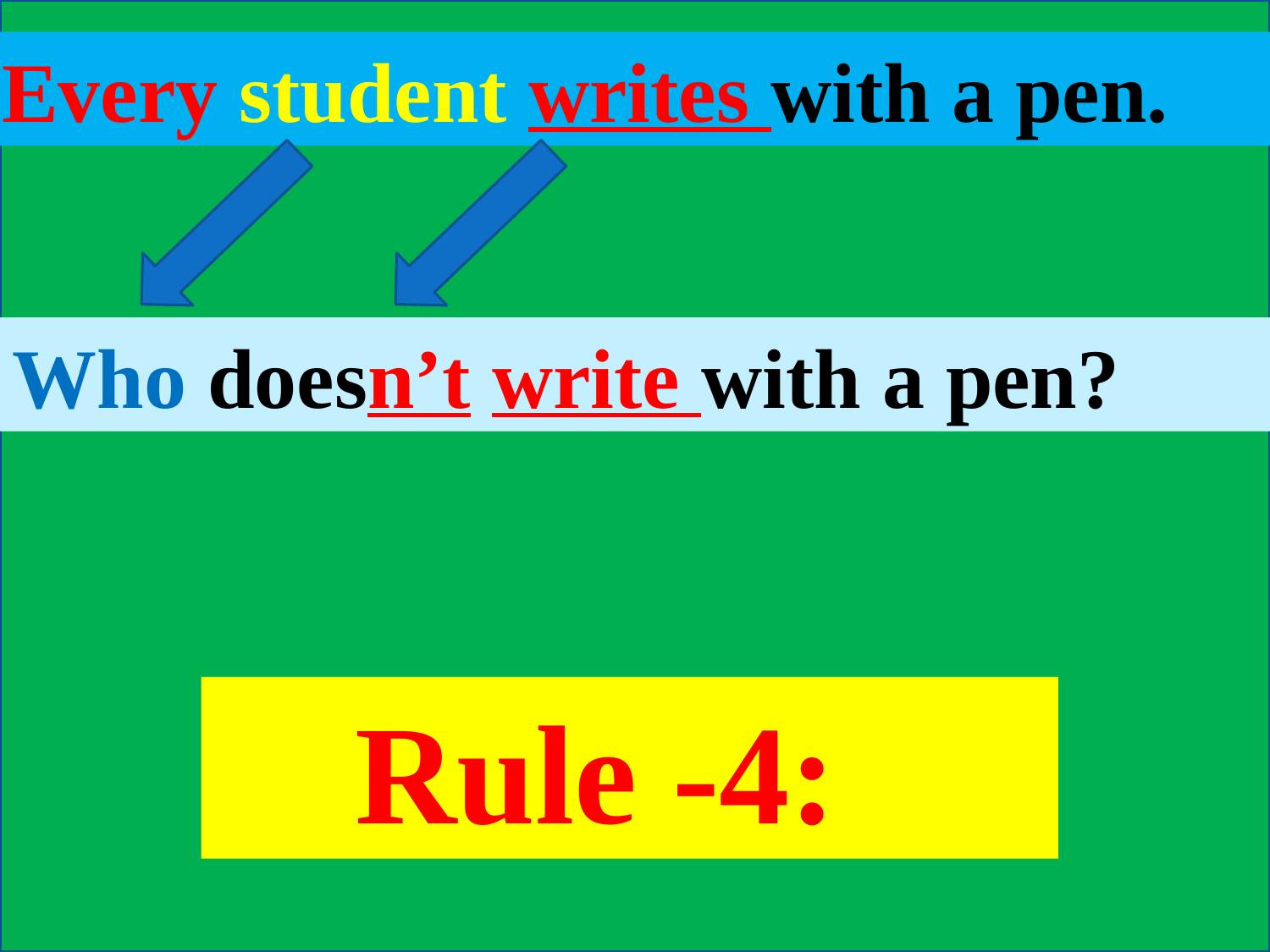

Every student writes with a pen.

Who doesn’t write with a pen?
    Rule -4: